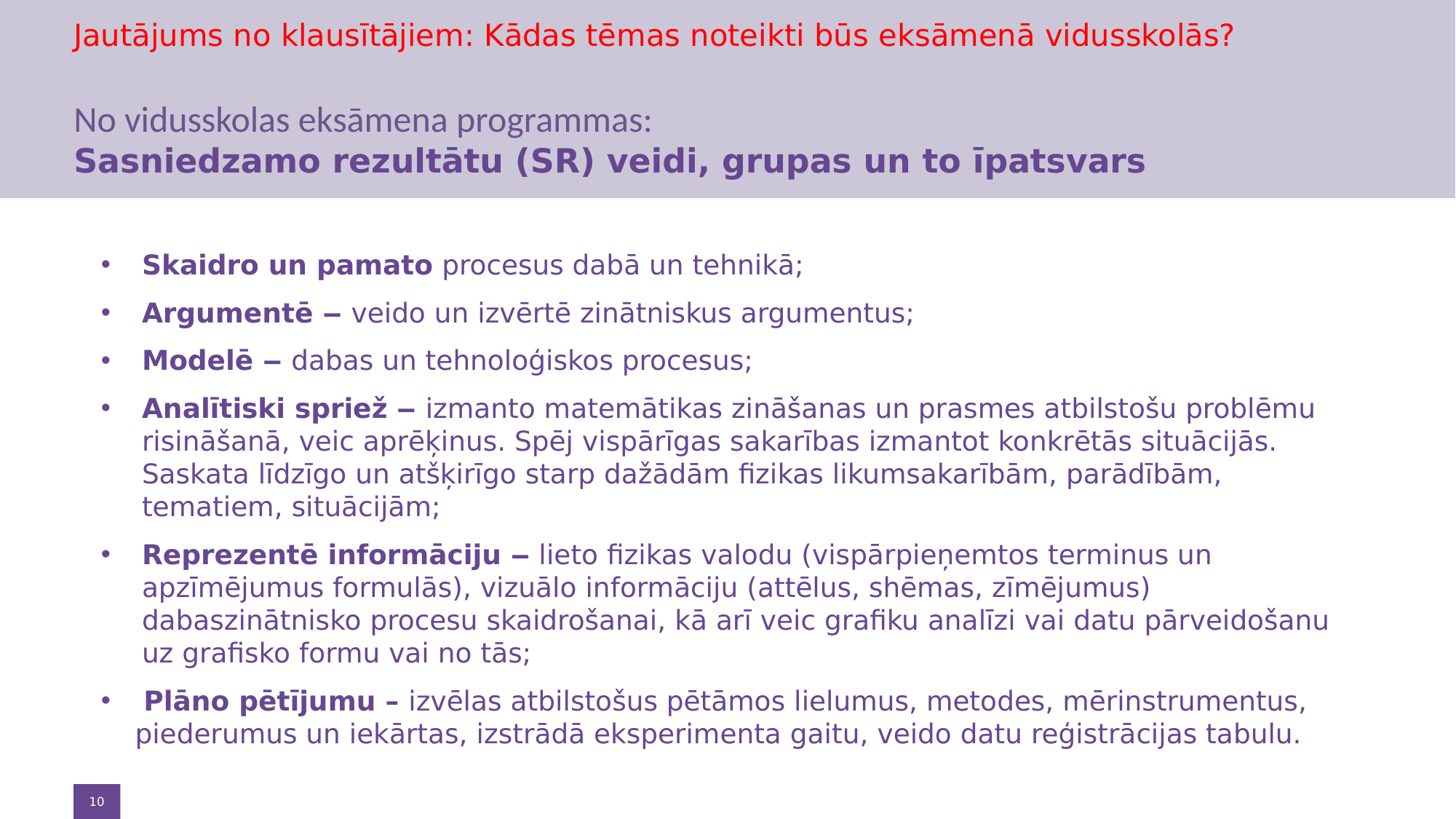

# Jautājums no klausītājiem: Kādas tēmas noteikti būs eksāmenā vidusskolās? No vidusskolas eksāmena programmas: Sasniedzamo rezultātu (SR) veidi, grupas un to īpatsvars
Skaidro un pamato procesus dabā un tehnikā;
Argumentē ‒ veido un izvērtē zinātniskus argumentus;
Modelē ‒ dabas un tehnoloģiskos procesus;
Analītiski spriež ‒ izmanto matemātikas zināšanas un prasmes atbilstošu problēmu risināšanā, veic aprēķinus. Spēj vispārīgas sakarības izmantot konkrētās situācijās. Saskata līdzīgo un atšķirīgo starp dažādām fizikas likumsakarībām, parādībām, tematiem, situācijām;
Reprezentē informāciju ‒ lieto fizikas valodu (vispārpieņemtos terminus un apzīmējumus formulās), vizuālo informāciju (attēlus, shēmas, zīmējumus) dabaszinātnisko procesu skaidrošanai, kā arī veic grafiku analīzi vai datu pārveidošanu uz grafisko formu vai no tās;
 Plāno pētījumu – izvēlas atbilstošus pētāmos lielumus, metodes, mērinstrumentus, piederumus un iekārtas, izstrādā eksperimenta gaitu, veido datu reģistrācijas tabulu.
10